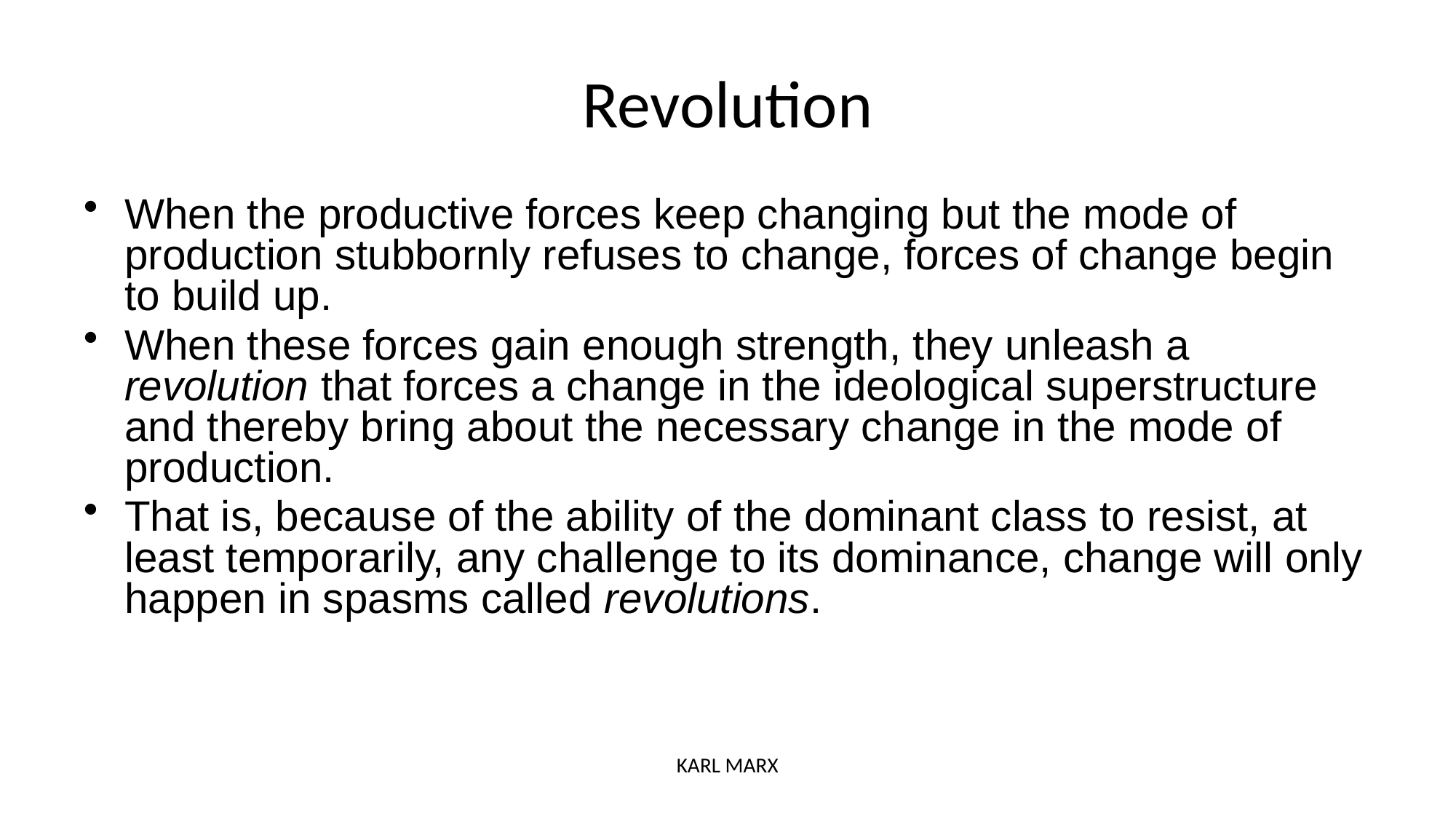

# Revolution
When the productive forces keep changing but the mode of production stubbornly refuses to change, forces of change begin to build up.
When these forces gain enough strength, they unleash a revolution that forces a change in the ideological superstructure and thereby bring about the necessary change in the mode of production.
That is, because of the ability of the dominant class to resist, at least temporarily, any challenge to its dominance, change will only happen in spasms called revolutions.
KARL MARX